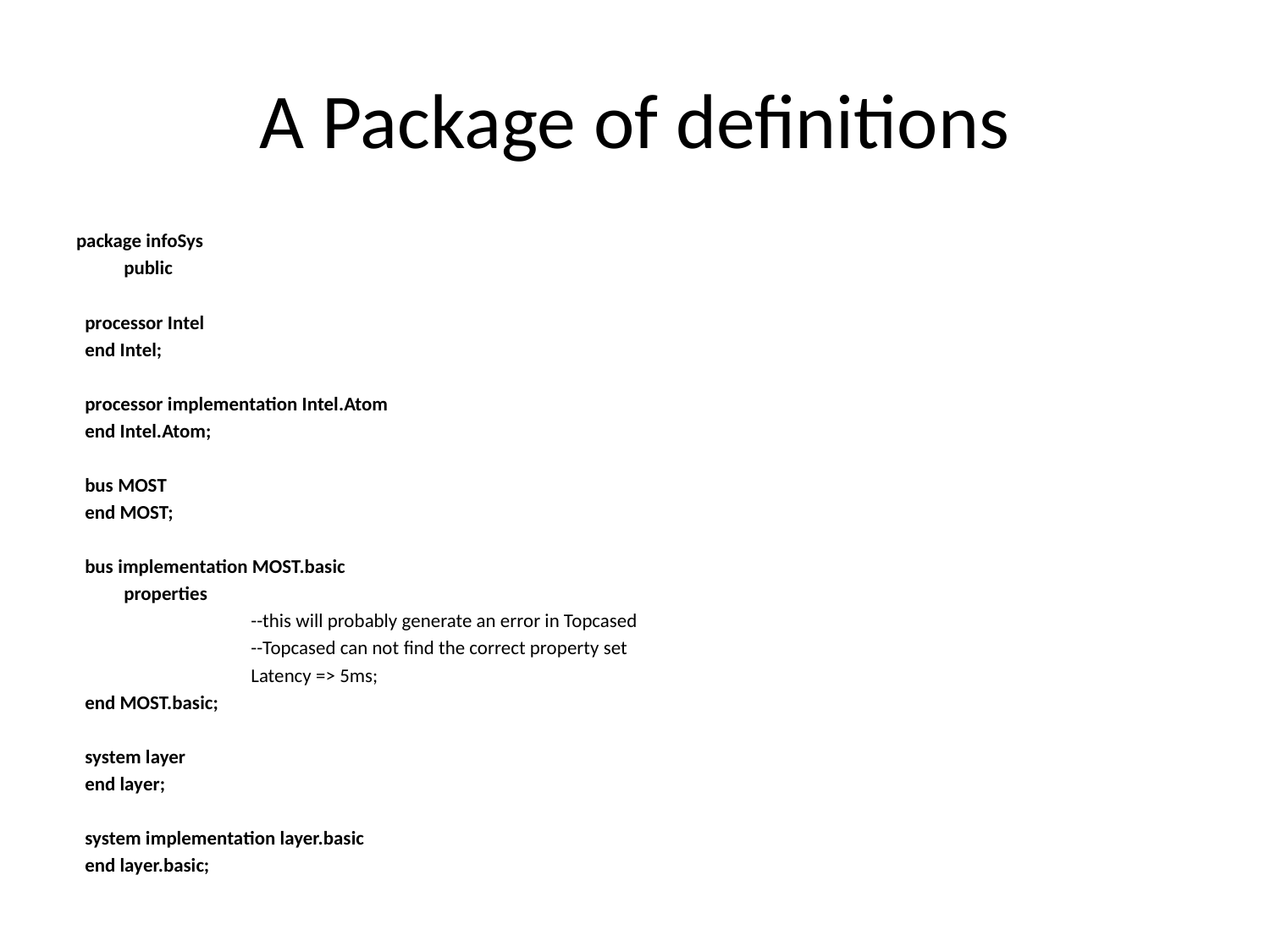

# A Package of definitions
package infoSys
	public

  processor Intel
  end Intel;

  processor implementation Intel.Atom
  end Intel.Atom;

  bus MOST
  end MOST;

  bus implementation MOST.basic
  	properties
  		--this will probably generate an error in Topcased
  		--Topcased can not find the correct property set
  		Latency => 5ms;
  end MOST.basic;

  system layer
  end layer;

  system implementation layer.basic
  end layer.basic;